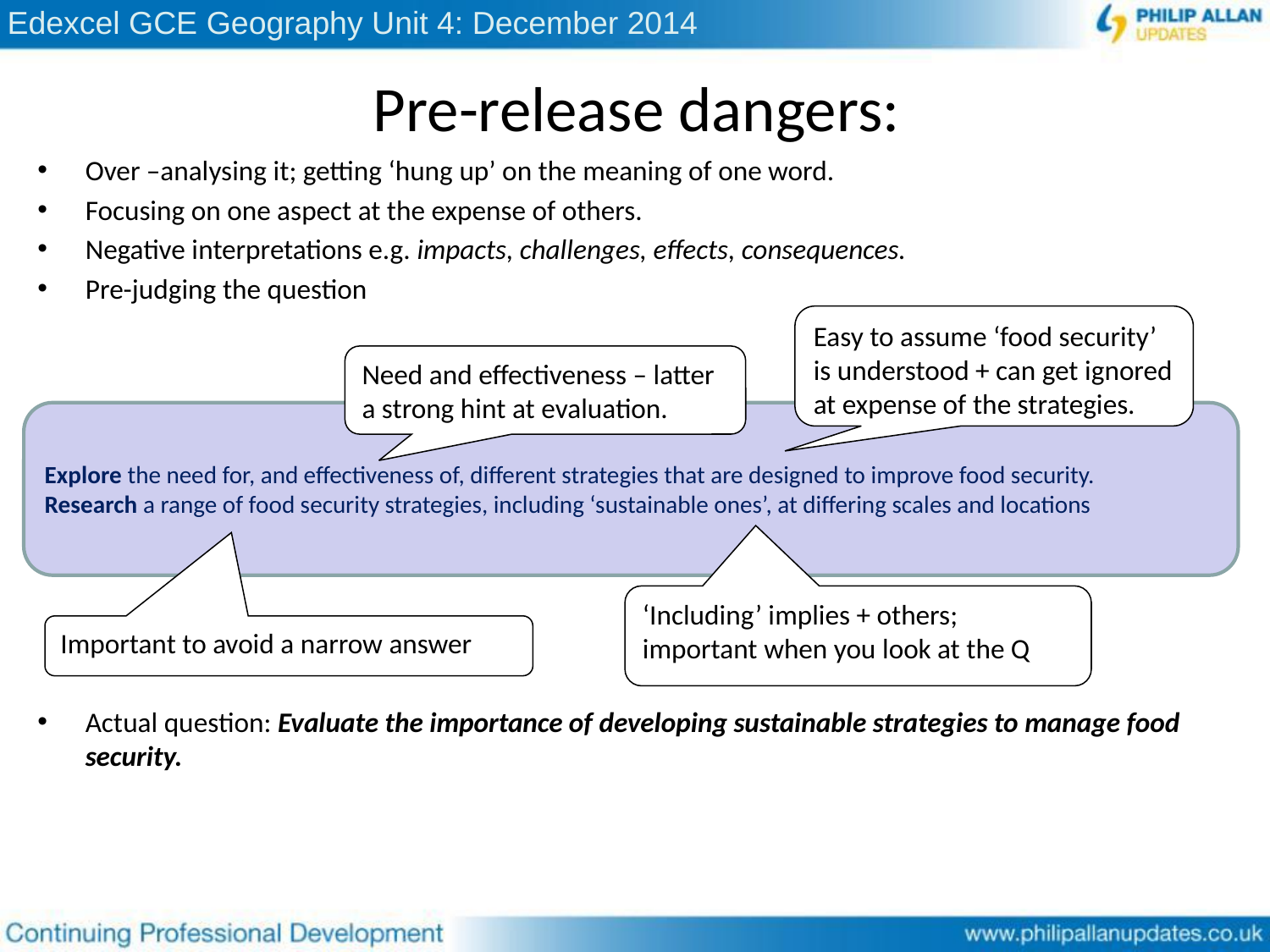

# Pre-release dangers:
Over –analysing it; getting ‘hung up’ on the meaning of one word.
Focusing on one aspect at the expense of others.
Negative interpretations e.g. impacts, challenges, effects, consequences.
Pre-judging the question

Actual question: Evaluate the importance of developing sustainable strategies to manage food security.

Easy to assume ‘food security’ is understood + can get ignored at expense of the strategies.
Need and effectiveness – latter a strong hint at evaluation.
Explore the need for, and effectiveness of, different strategies that are designed to improve food security.
Research a range of food security strategies, including ‘sustainable ones’, at differing scales and locations
‘Including’ implies + others; important when you look at the Q
Important to avoid a narrow answer